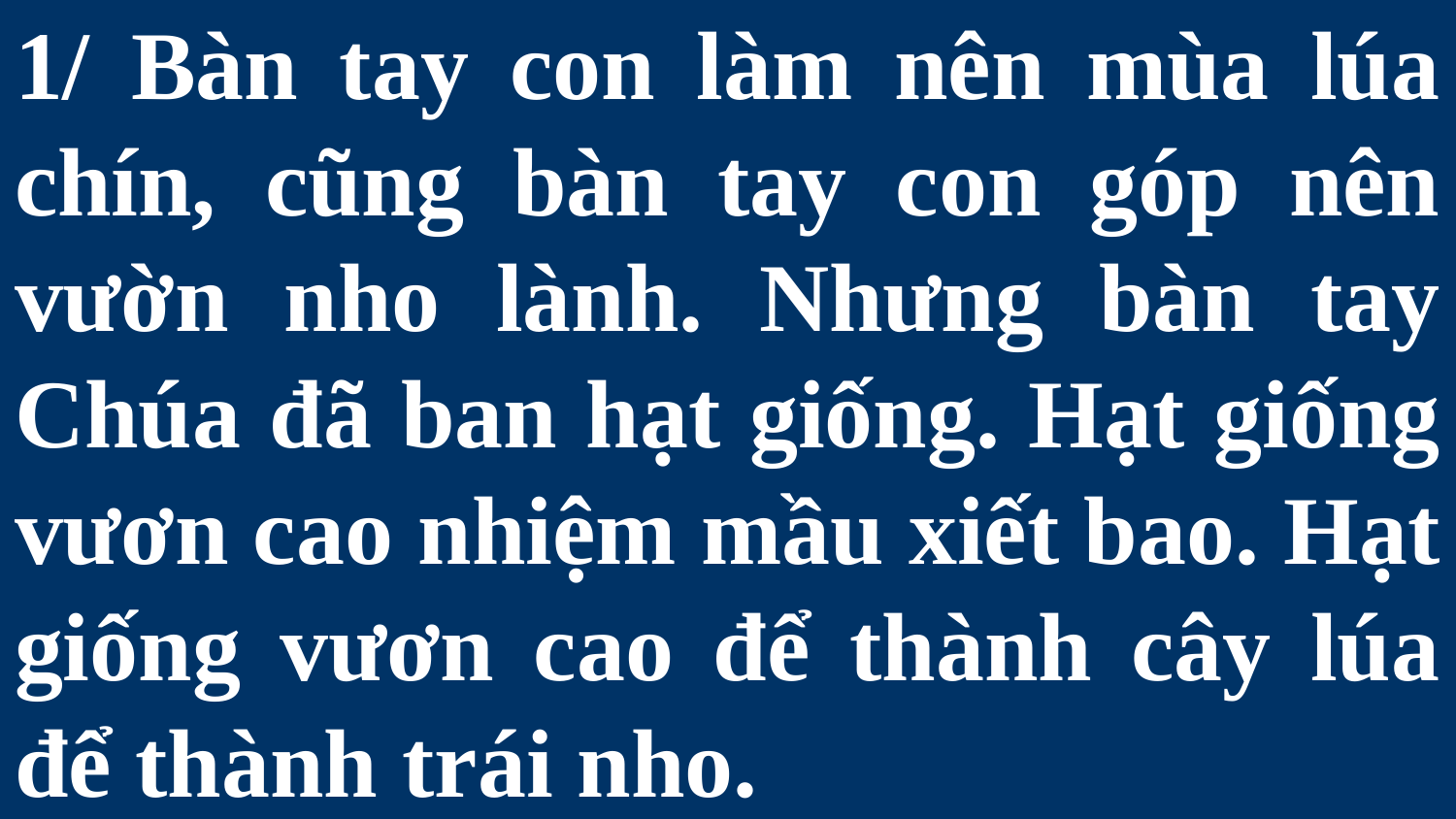

# 1/ Bàn tay con làm nên mùa lúa chín, cũng bàn tay con góp nên vườn nho lành. Nhưng bàn tay Chúa đã ban hạt giống. Hạt giống vươn cao nhiệm mầu xiết bao. Hạt giống vươn cao để thành cây lúa để thành trái nho.